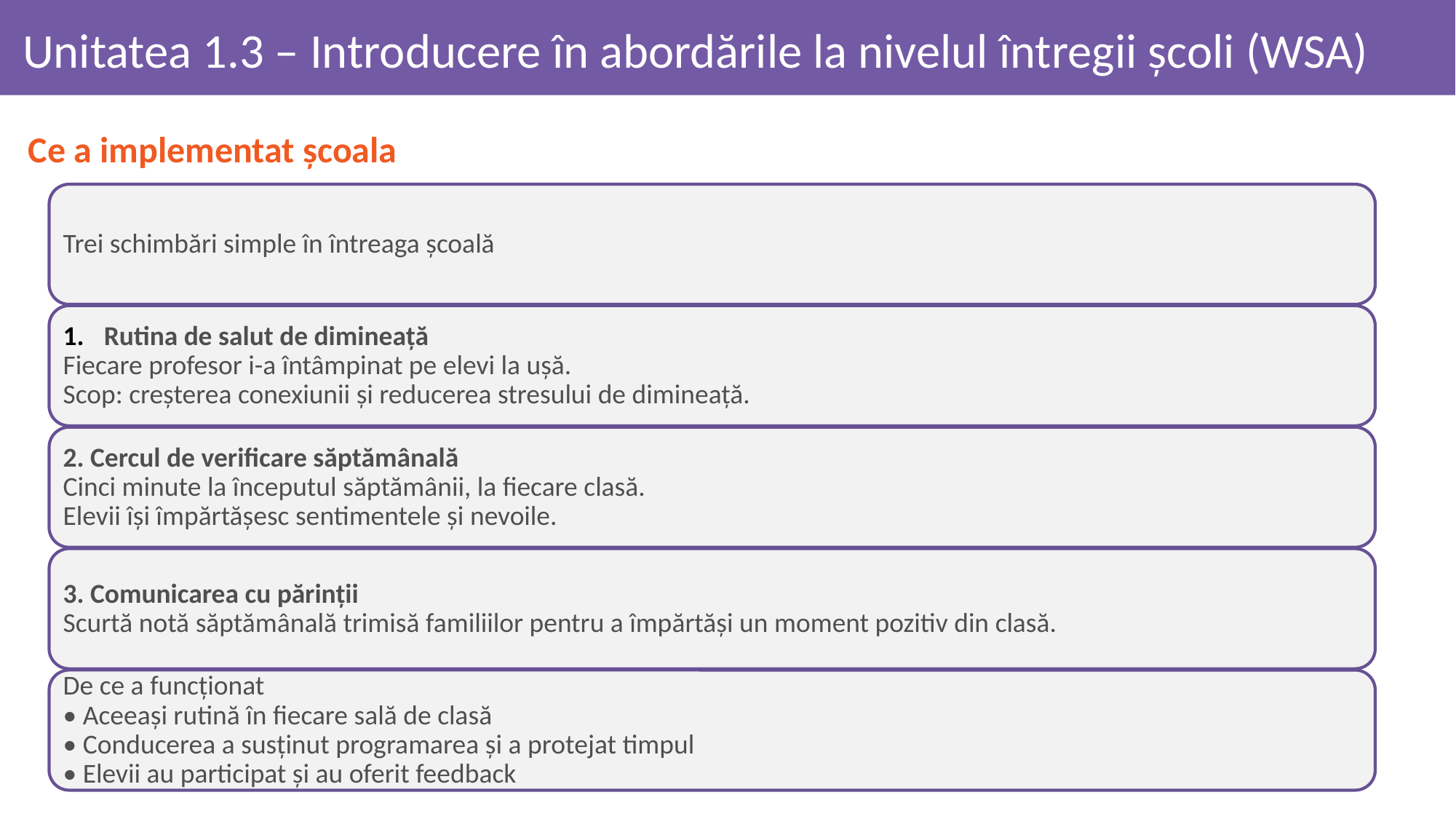

# Unitatea 1.3 – Introducere în abordările la nivelul întregii școli (WSA)
Ce a implementat școala

Trei schimbări simple în întreaga școală

Rutina de salut de dimineață
Fiecare profesor i-a întâmpinat pe elevi la ușă.
Scop: creșterea conexiunii și reducerea stresului de dimineață.

2. Cercul de verificare săptămânală
Cinci minute la începutul săptămânii, la fiecare clasă.
Elevii își împărtășesc sentimentele și nevoile.

3. Comunicarea cu părinții
Scurtă notă săptămânală trimisă familiilor pentru a împărtăși un moment pozitiv din clasă.

De ce a funcționat
• Aceeași rutină în fiecare sală de clasă
• Conducerea a susținut programarea și a protejat timpul
• Elevii au participat și au oferit feedback